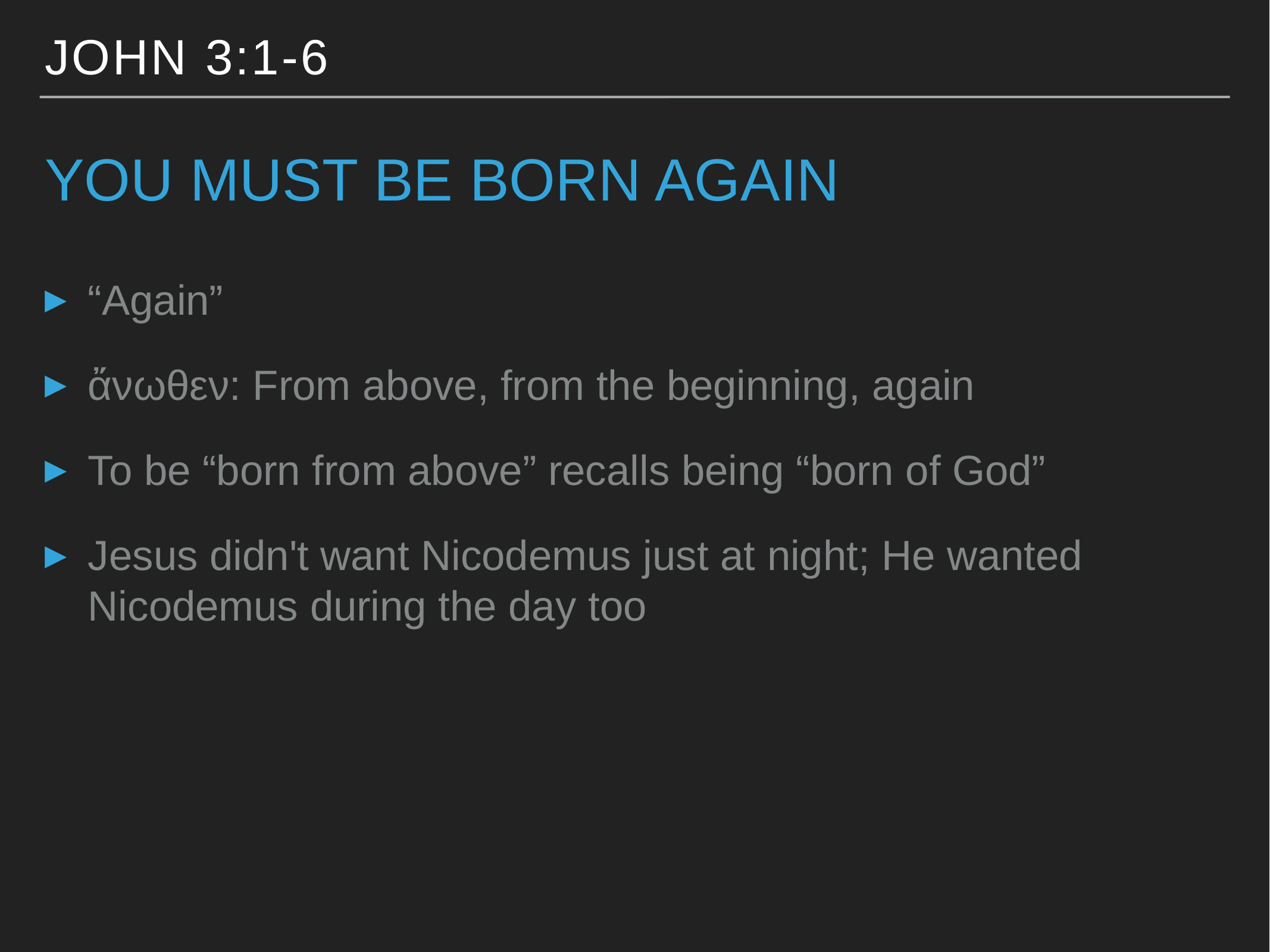

John 3:1-6
# You must be born again
“Again”
ἄνωθεν: From above, from the beginning, again
To be “born from above” recalls being “born of God”
Jesus didn't want Nicodemus just at night; He wanted Nicodemus during the day too